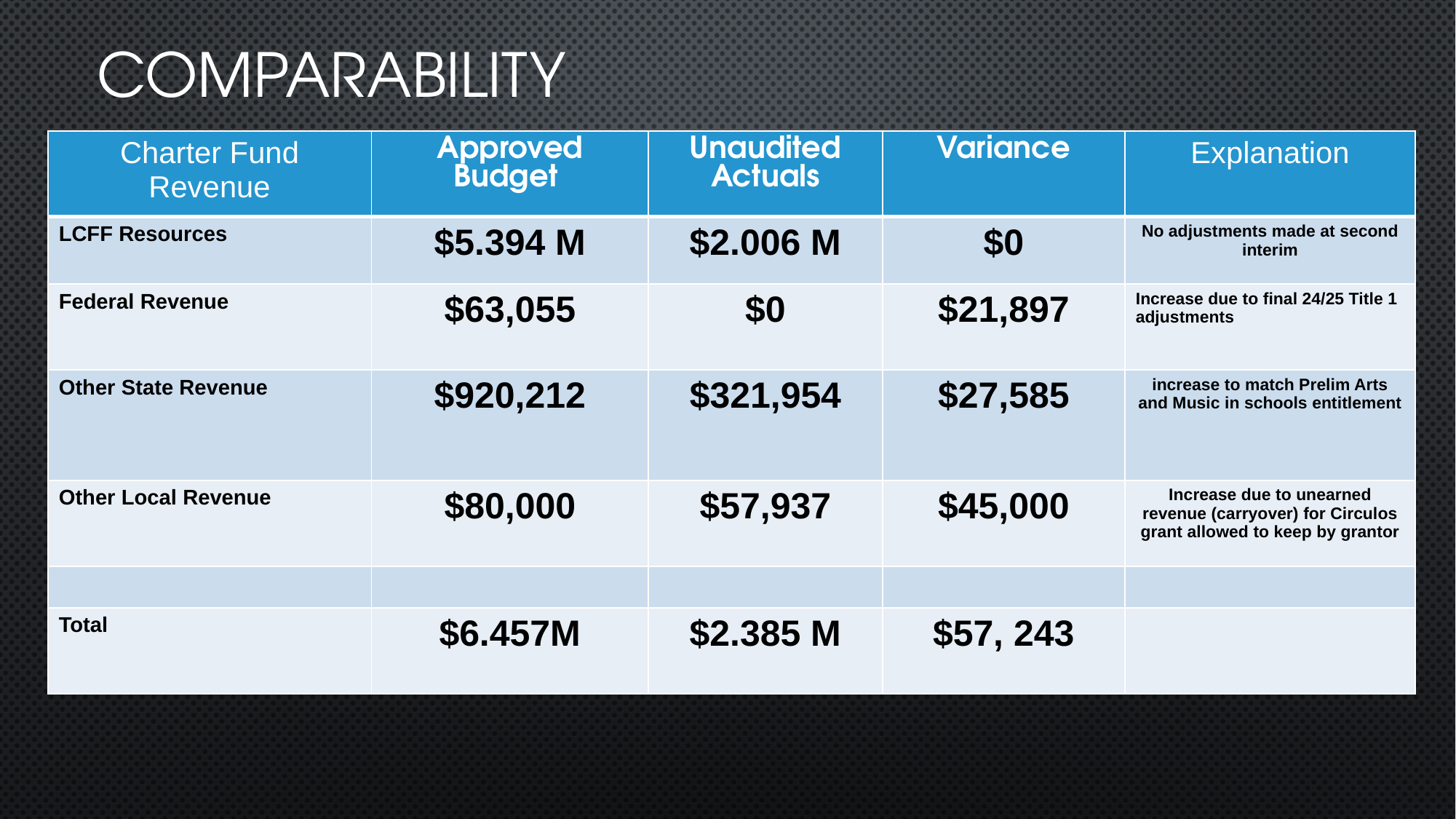

# COMPARABILITY
| Charter Fund Revenue | Approved Budget | Unaudited Actuals | Variance | Explanation |
| --- | --- | --- | --- | --- |
| LCFF Resources | $5.394 M | $2.006 M | $0 | No adjustments made at second interim |
| Federal Revenue | $63,055 | $0 | $21,897 | Increase due to final 24/25 Title 1 adjustments |
| Other State Revenue | $920,212 | $321,954 | $27,585 | increase to match Prelim Arts and Music in schools entitlement |
| Other Local Revenue | $80,000 | $57,937 | $45,000 | Increase due to unearned revenue (carryover) for Circulos grant allowed to keep by grantor |
|  |  |  |  |  |
| Total | $6.457M | $2.385 M | $57, 243 |  |